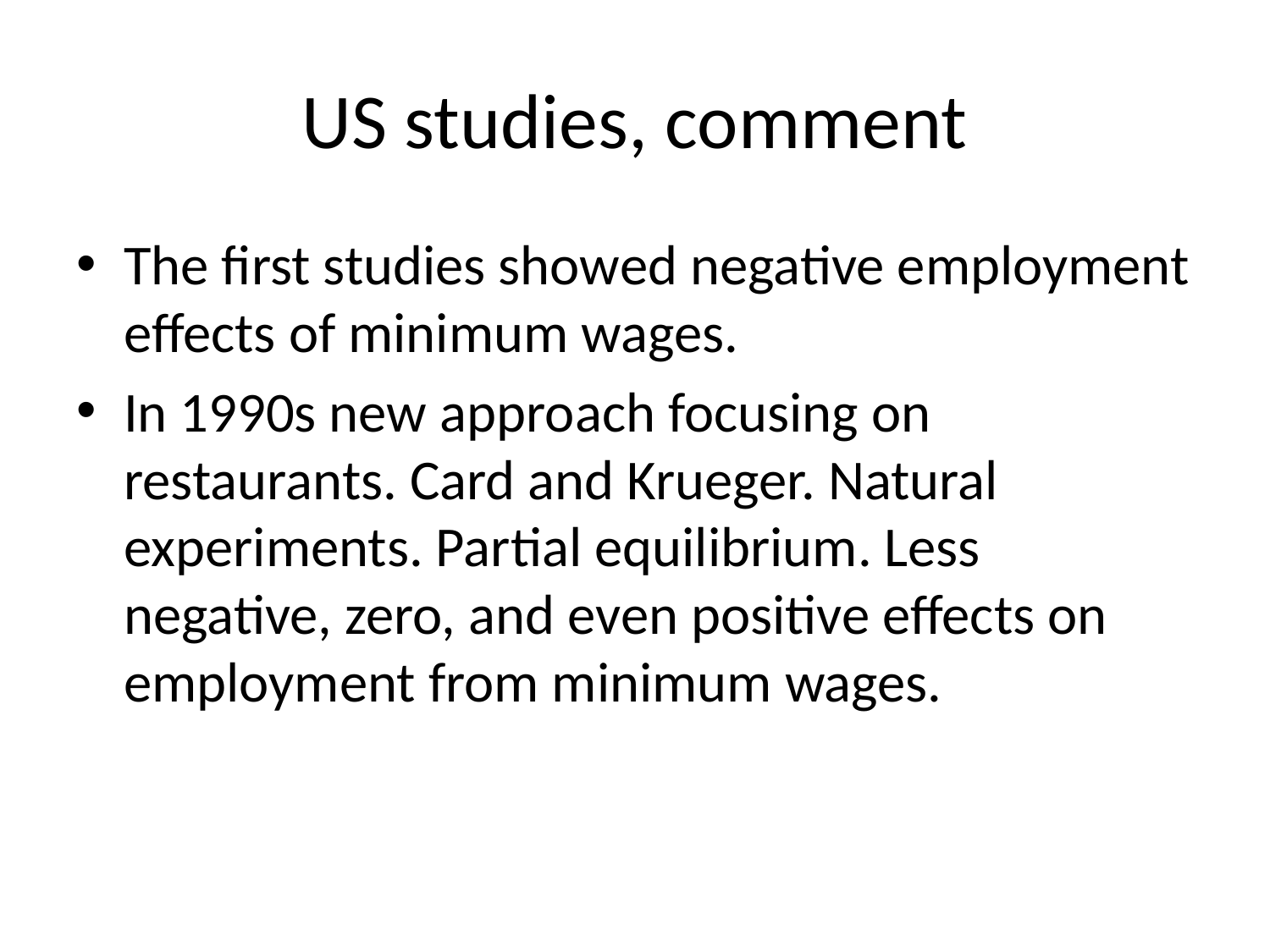

# US studies, comment
The first studies showed negative employment effects of minimum wages.
In 1990s new approach focusing on restaurants. Card and Krueger. Natural experiments. Partial equilibrium. Less negative, zero, and even positive effects on employment from minimum wages.